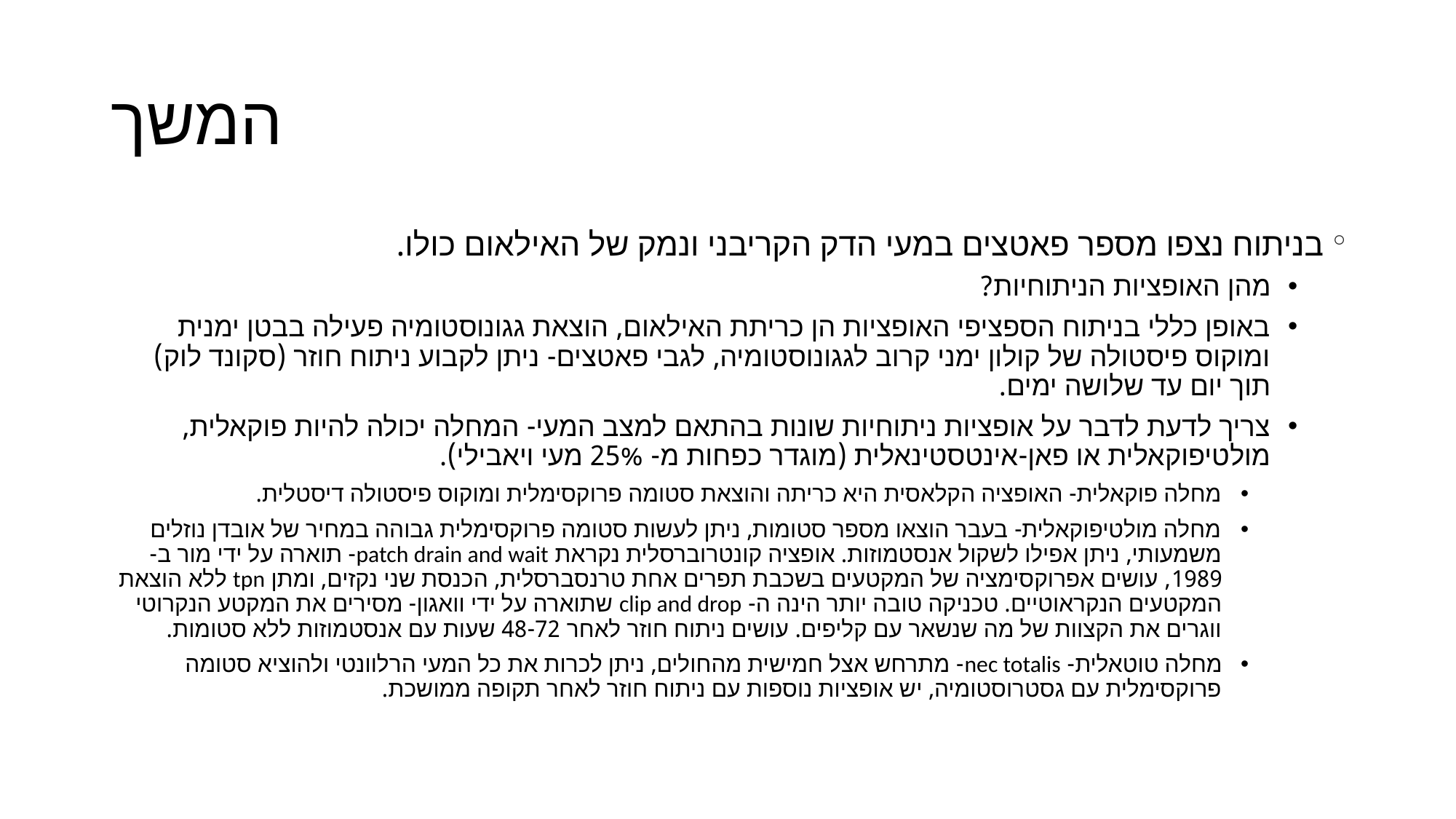

# המשך
בניתוח נצפו מספר פאטצים במעי הדק הקריבני ונמק של האילאום כולו.
מהן האופציות הניתוחיות?
באופן כללי בניתוח הספציפי האופציות הן כריתת האילאום, הוצאת גגונוסטומיה פעילה בבטן ימנית ומוקוס פיסטולה של קולון ימני קרוב לגגונוסטומיה, לגבי פאטצים- ניתן לקבוע ניתוח חוזר (סקונד לוק) תוך יום עד שלושה ימים.
צריך לדעת לדבר על אופציות ניתוחיות שונות בהתאם למצב המעי- המחלה יכולה להיות פוקאלית, מולטיפוקאלית או פאן-אינטסטינאלית (מוגדר כפחות מ- 25% מעי ויאבילי).
מחלה פוקאלית- האופציה הקלאסית היא כריתה והוצאת סטומה פרוקסימלית ומוקוס פיסטולה דיסטלית.
מחלה מולטיפוקאלית- בעבר הוצאו מספר סטומות, ניתן לעשות סטומה פרוקסימלית גבוהה במחיר של אובדן נוזלים משמעותי, ניתן אפילו לשקול אנסטמוזות. אופציה קונטרוברסלית נקראת patch drain and wait- תוארה על ידי מור ב- 1989, עושים אפרוקסימציה של המקטעים בשכבת תפרים אחת טרנסברסלית, הכנסת שני נקזים, ומתן tpn ללא הוצאת המקטעים הנקראוטיים. טכניקה טובה יותר הינה ה- clip and drop שתוארה על ידי וואגון- מסירים את המקטע הנקרוטי ווגרים את הקצוות של מה שנשאר עם קליפים. עושים ניתוח חוזר לאחר 48-72 שעות עם אנסטמוזות ללא סטומות.
מחלה טוטאלית- nec totalis- מתרחש אצל חמישית מהחולים, ניתן לכרות את כל המעי הרלוונטי ולהוציא סטומה פרוקסימלית עם גסטרוסטומיה, יש אופציות נוספות עם ניתוח חוזר לאחר תקופה ממושכת.